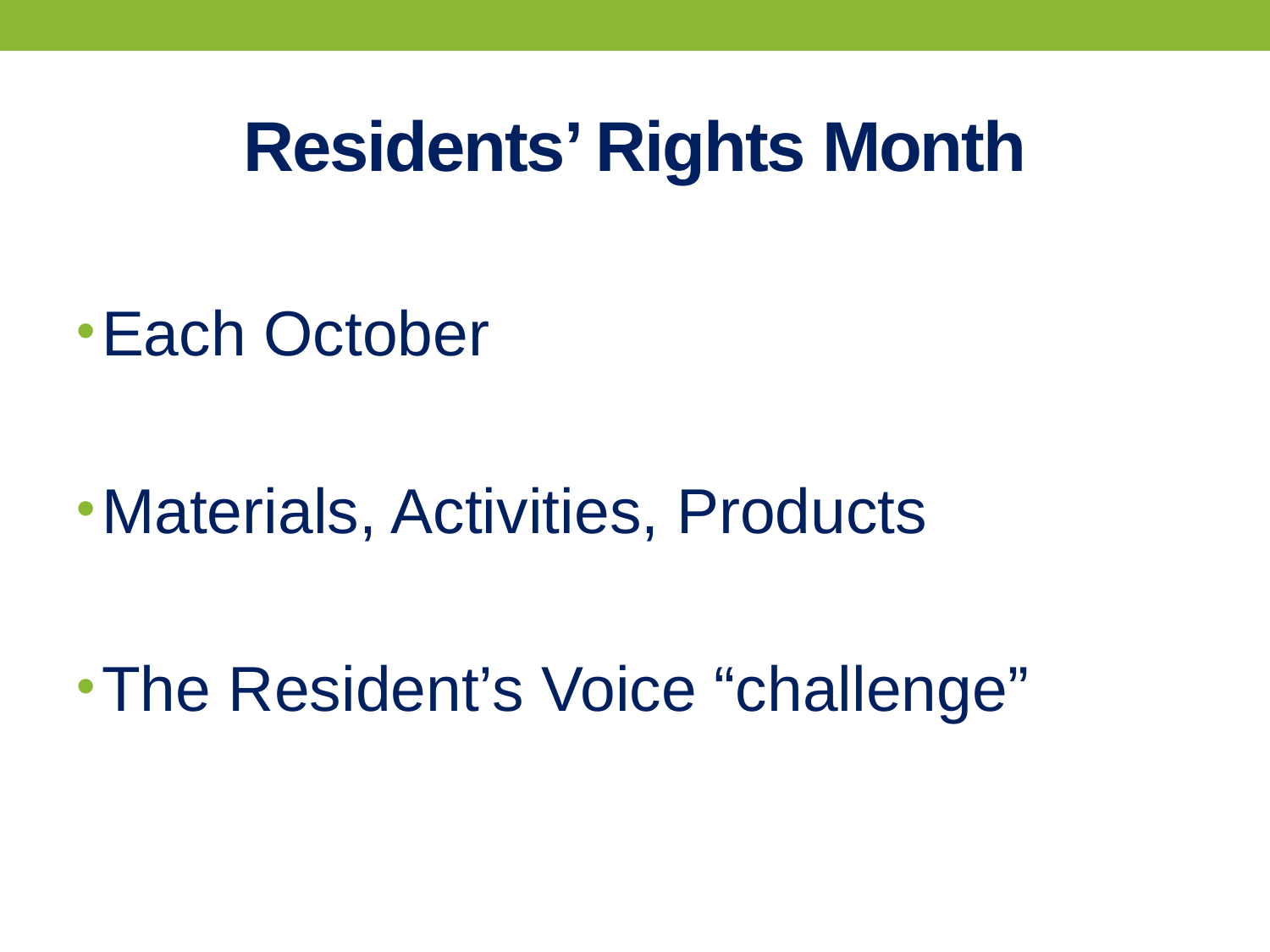

# Residents’ Rights Month

Each October

Materials, Activities, Products

The Resident’s Voice “challenge”